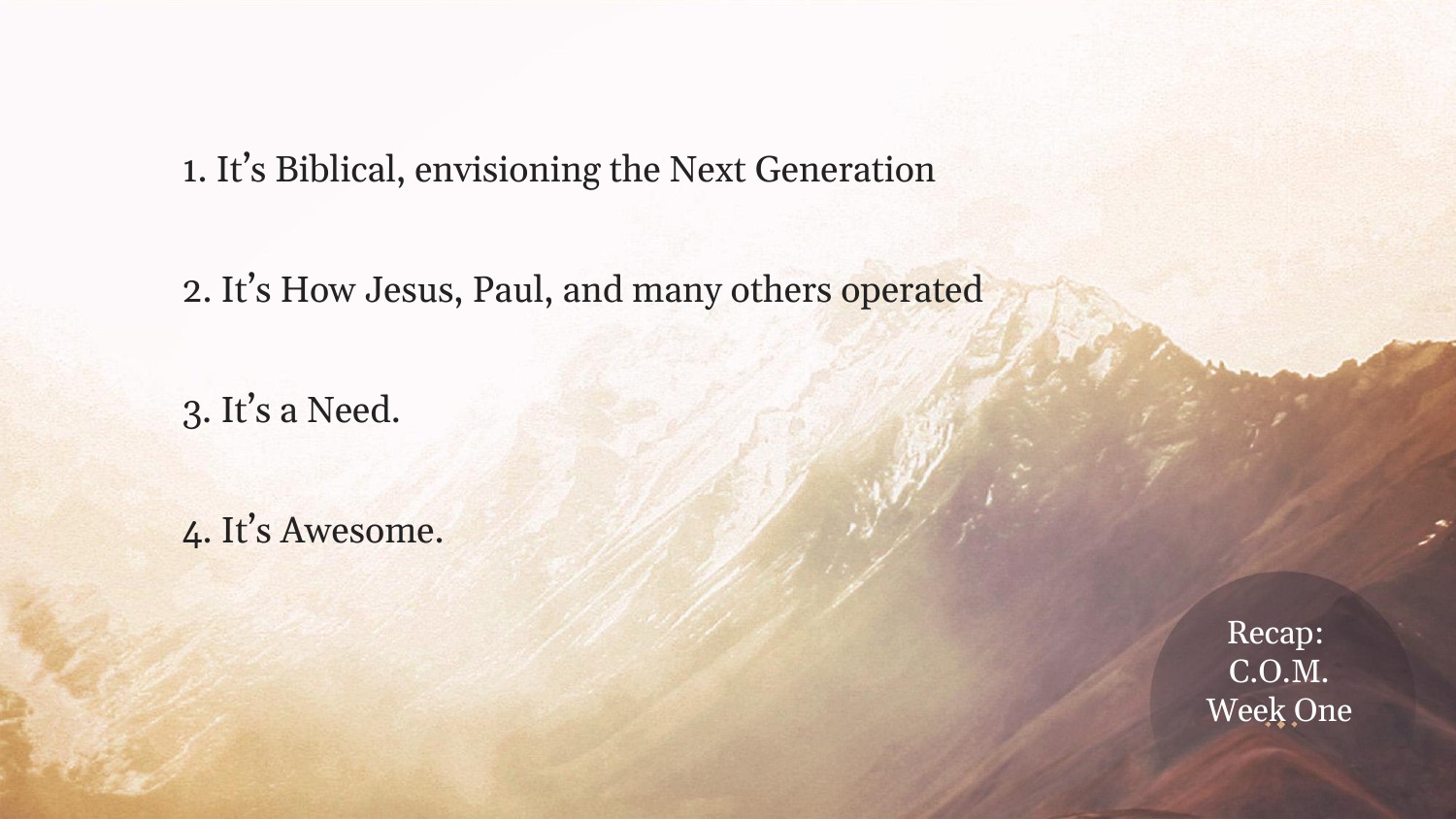

1. It’s Biblical, envisioning the Next Generation

2. It’s How Jesus, Paul, and many others operated

3. It’s a Need.

4. It’s Awesome.

# Recap:
C.O.M. Week One